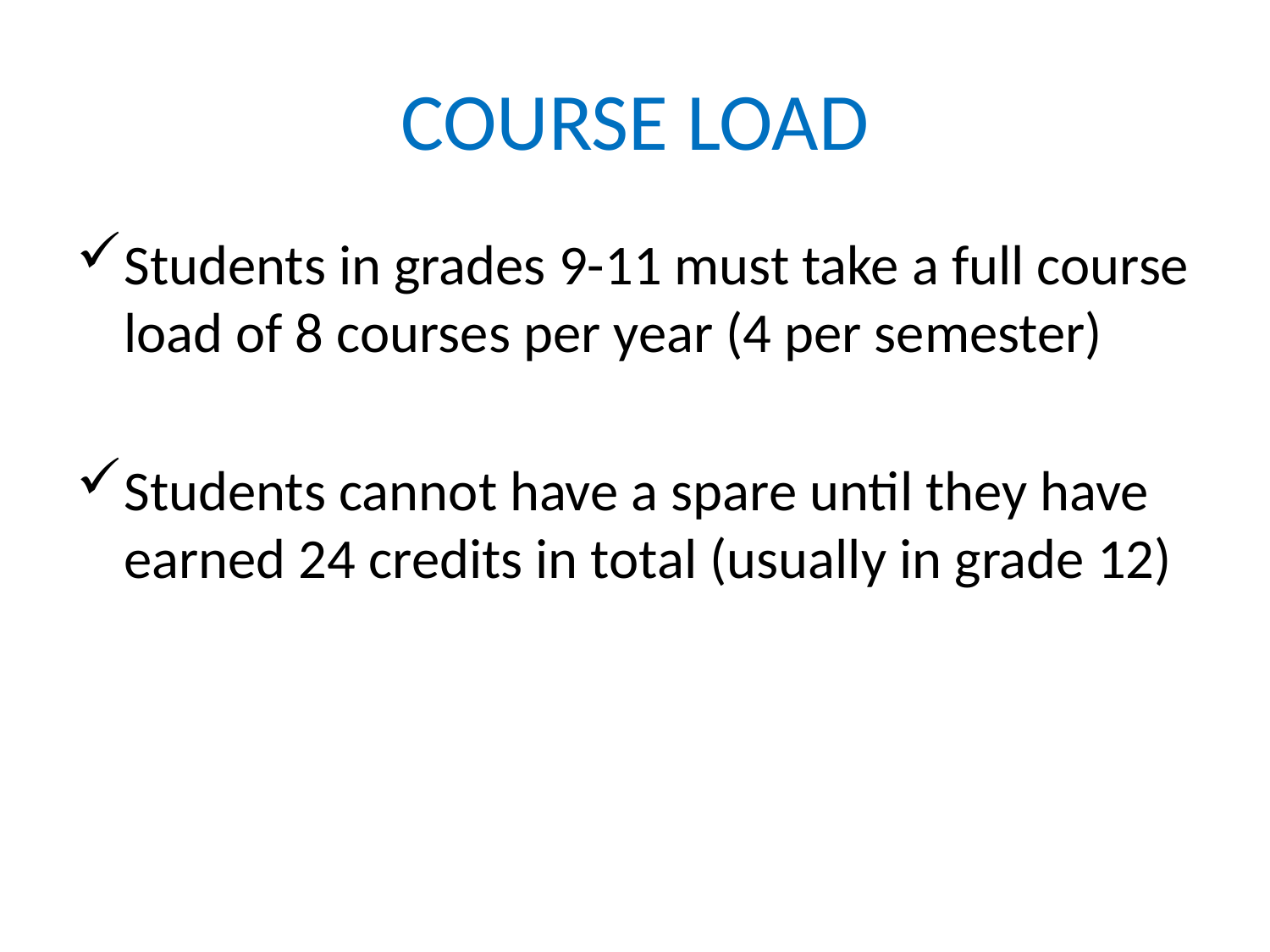

# COURSE LOAD
Students in grades 9-11 must take a full course load of 8 courses per year (4 per semester)

Students cannot have a spare until they have earned 24 credits in total (usually in grade 12)